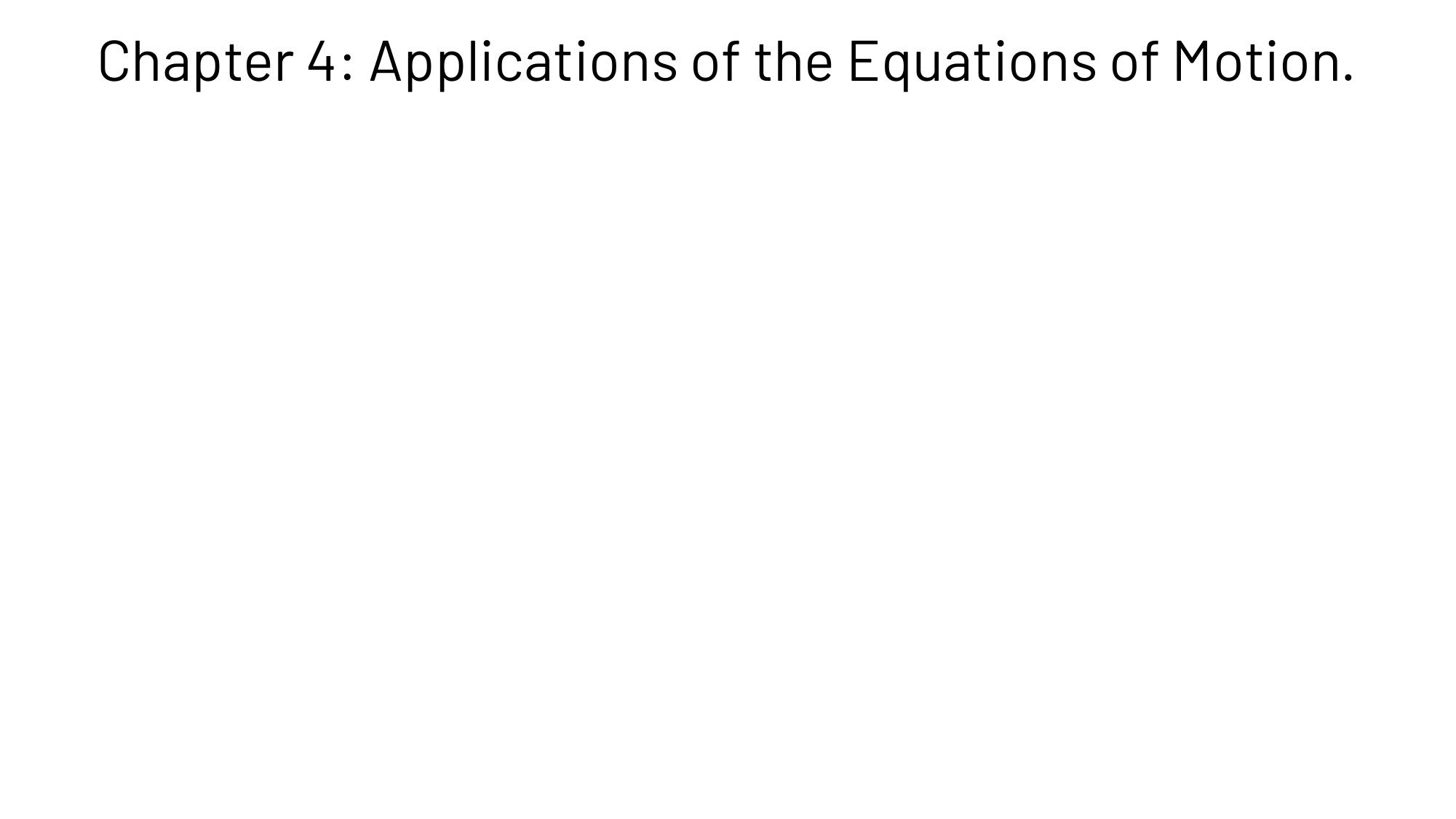

Chapter 4: Applications of the Equations of Motion.